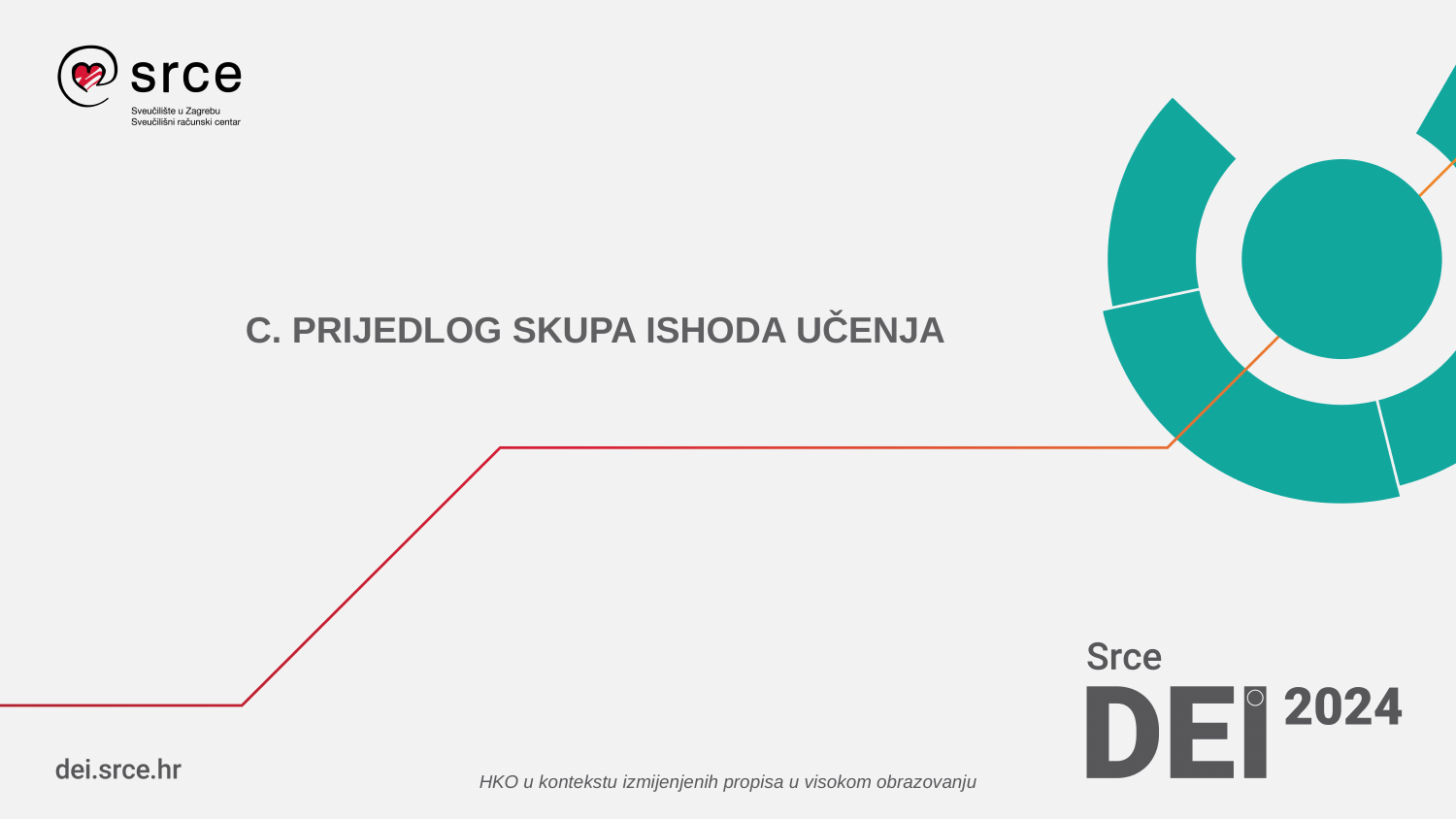

# C. PRIJEDLOG SKUPA ISHODA UČENJA

HKO u kontekstu izmijenjenih propisa u visokom obrazovanju